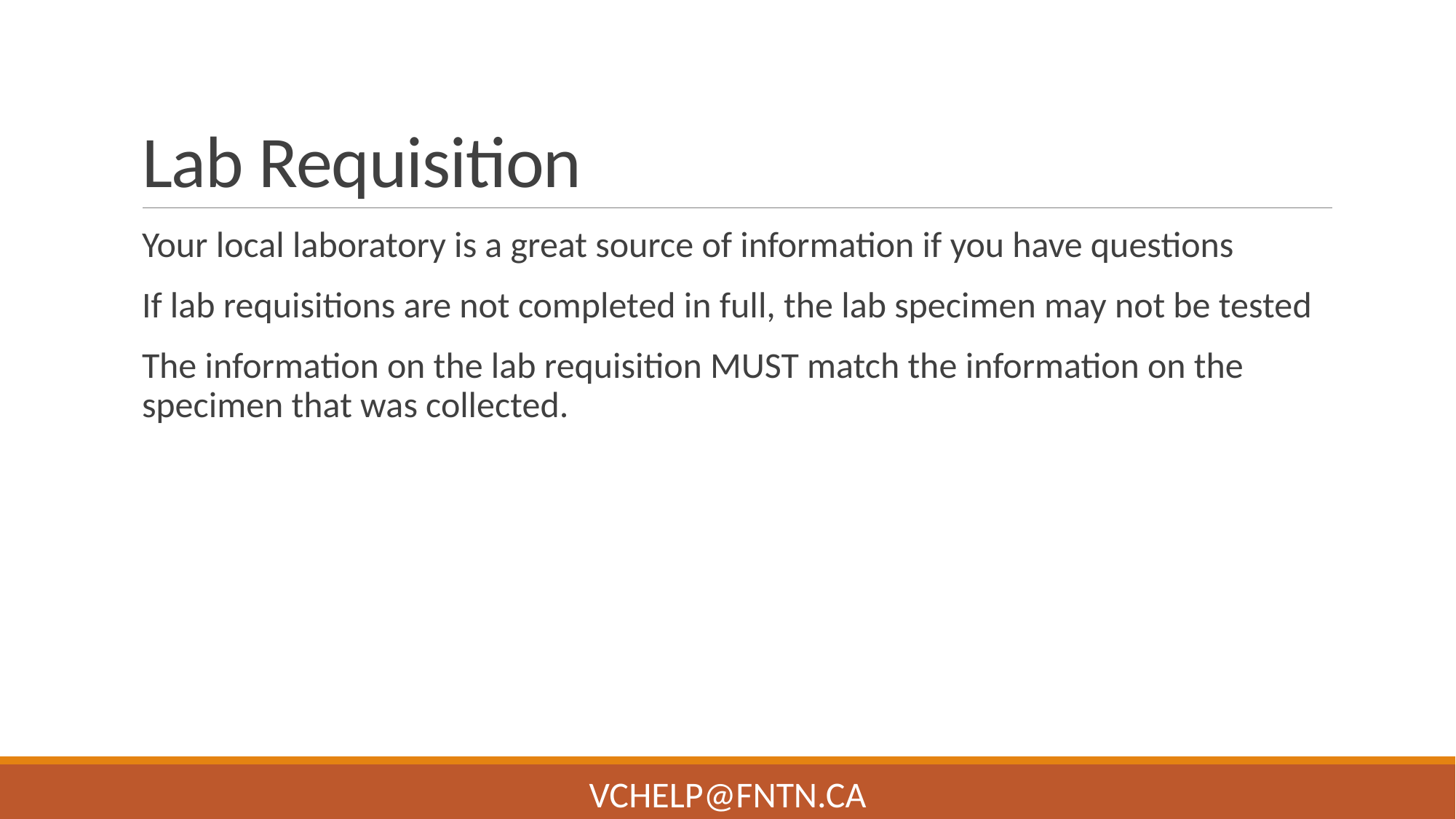

# Lab Requisition
Your local laboratory is a great source of information if you have questions
If lab requisitions are not completed in full, the lab specimen may not be tested
The information on the lab requisition MUST match the information on the specimen that was collected.
VChelp@FNTN.ca